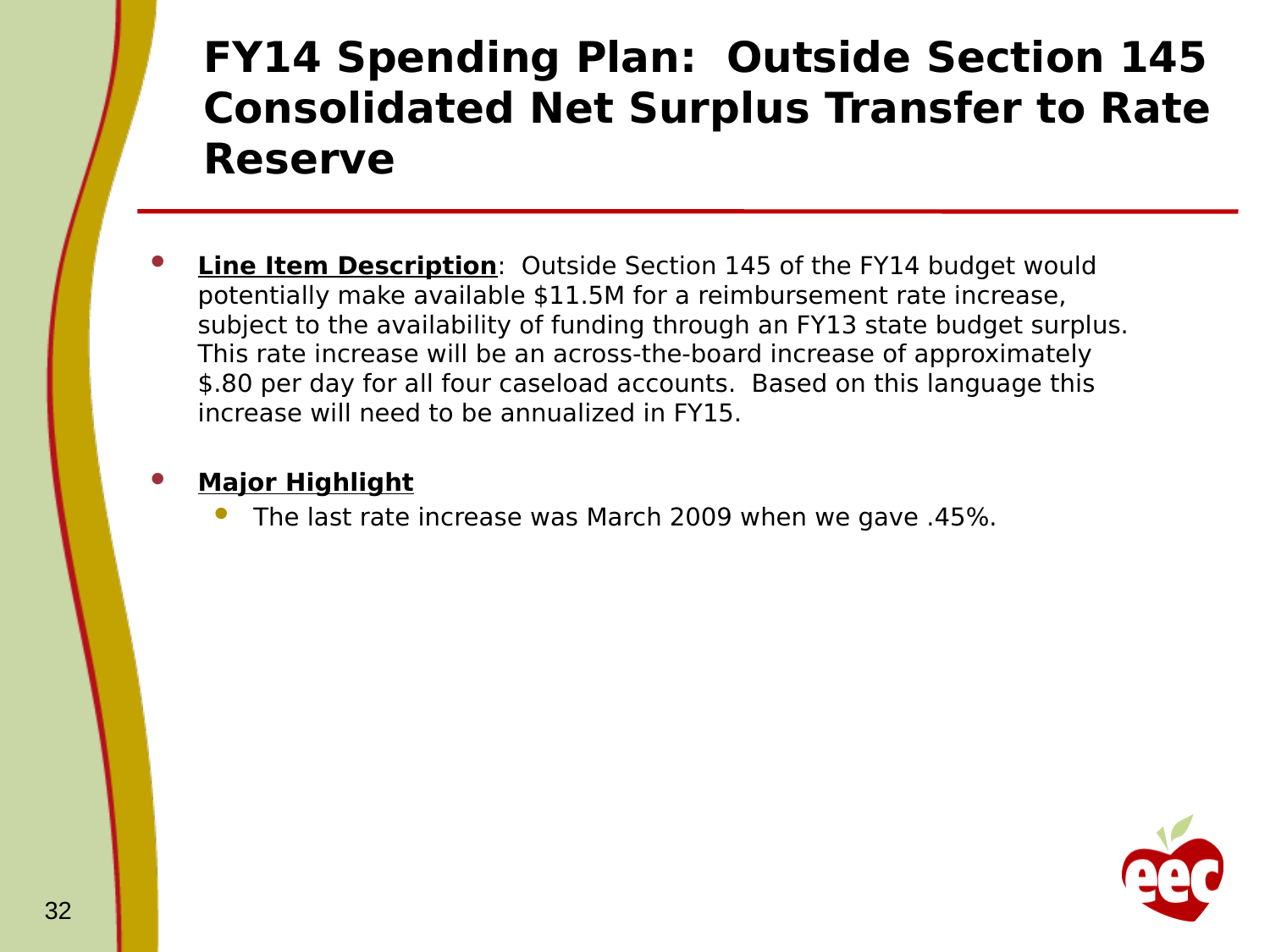

# FY14 Spending Plan:  Outside Section 145 Consolidated Net Surplus Transfer to Rate Reserve
Line Item Description:  Outside Section 145 of the FY14 budget would potentially make available $11.5M for a reimbursement rate increase, subject to the availability of funding through an FY13 state budget surplus.  This rate increase will be an across-the-board increase of approximately $.80 per day for all four caseload accounts.  Based on this language this increase will need to be annualized in FY15.

Major Highlight
The last rate increase was March 2009 when we gave .45%.

32